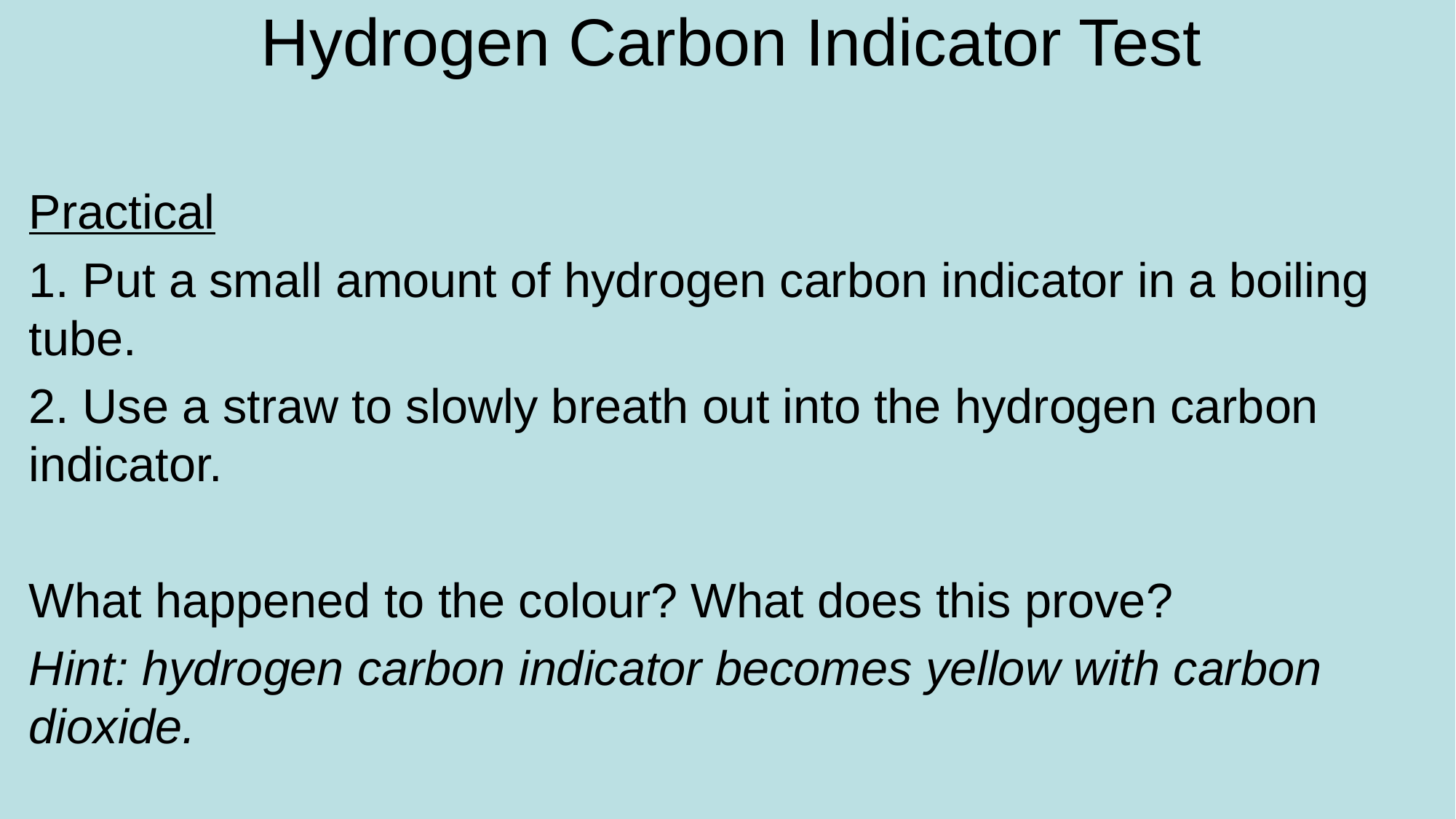

# Hydrogen Carbon Indicator Test

Practical
1. Put a small amount of hydrogen carbon indicator in a boiling tube.
2. Use a straw to slowly breath out into the hydrogen carbon indicator.

What happened to the colour? What does this prove?
Hint: hydrogen carbon indicator becomes yellow with carbon dioxide.